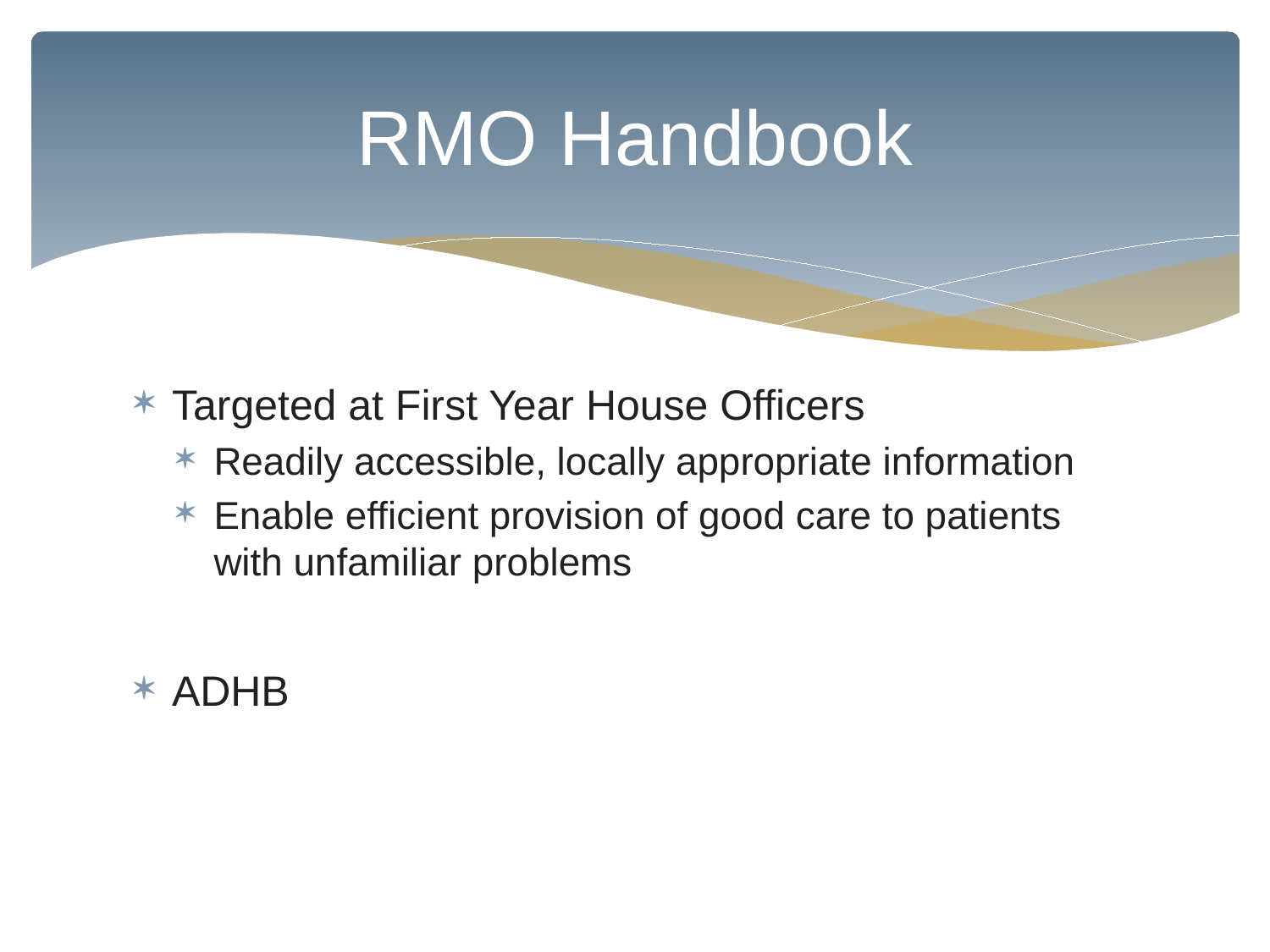

# RMO Handbook
Targeted at First Year House Officers
Readily accessible, locally appropriate information
Enable efficient provision of good care to patients with unfamiliar problems

ADHB